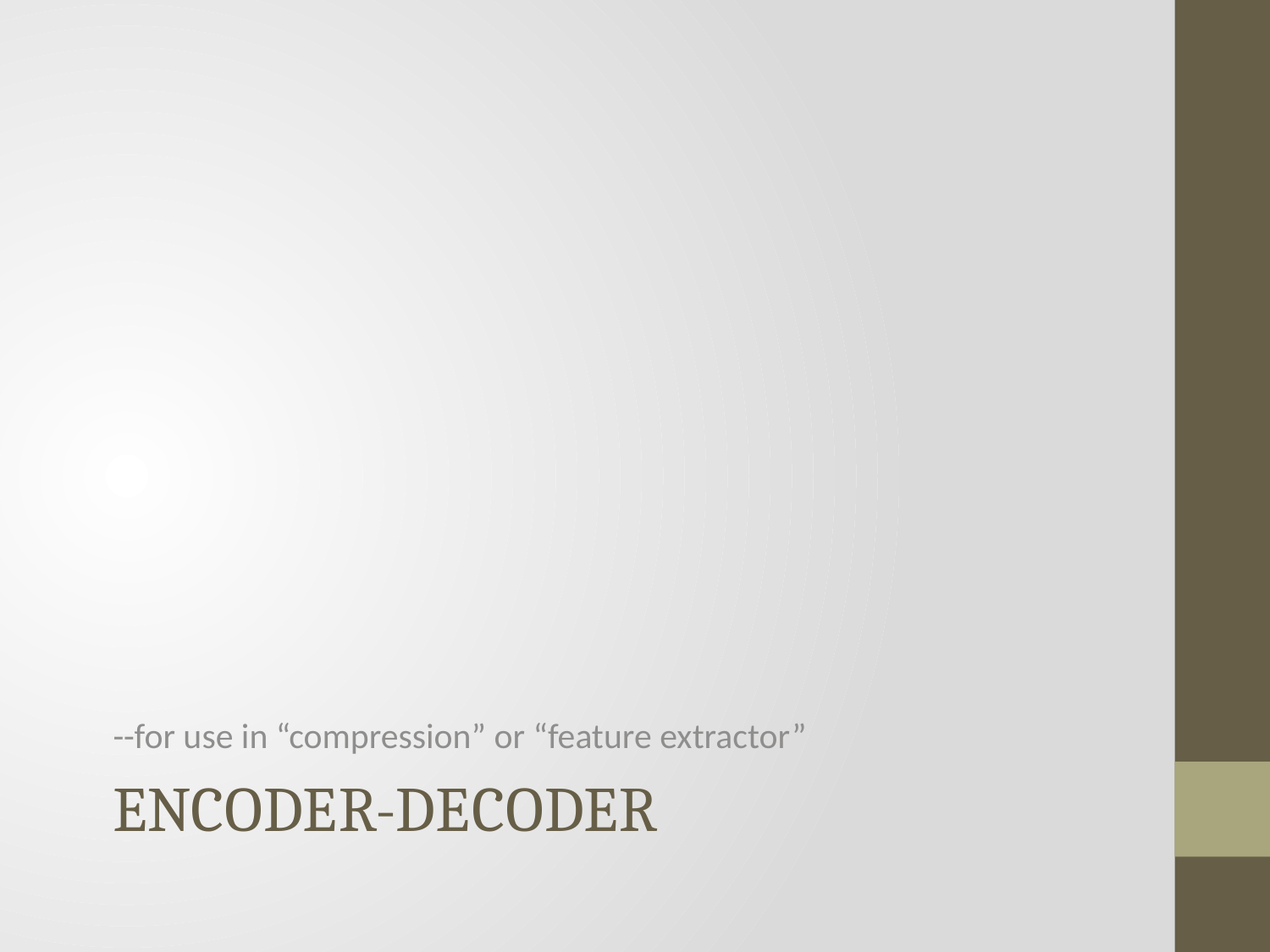

--for use in “compression” or “feature extractor”
# Encoder-Decoder